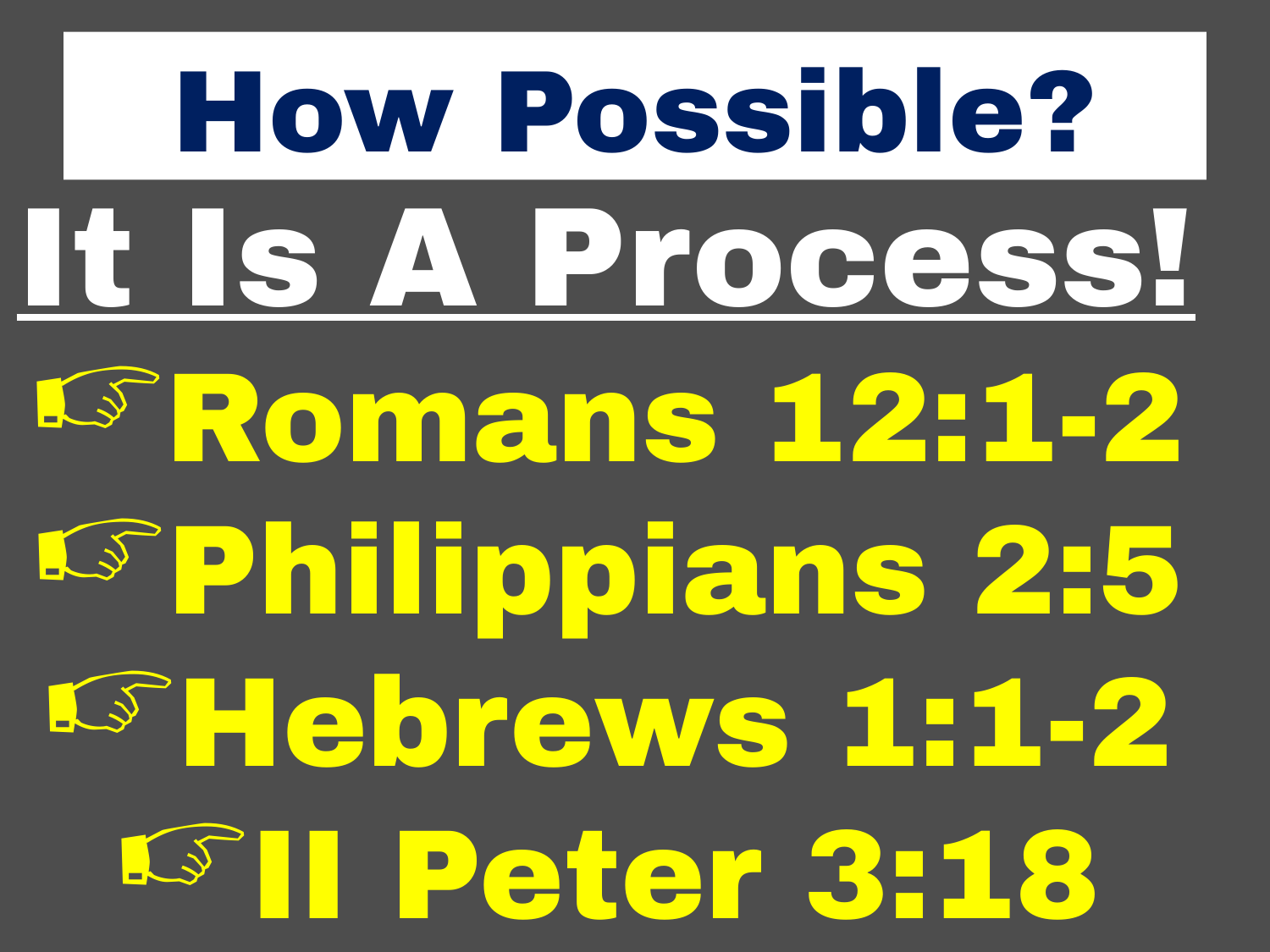

# How Possible?
It Is A Process!
Romans 12:1-2
Philippians 2:5
Hebrews 1:1-2
II Peter 3:18